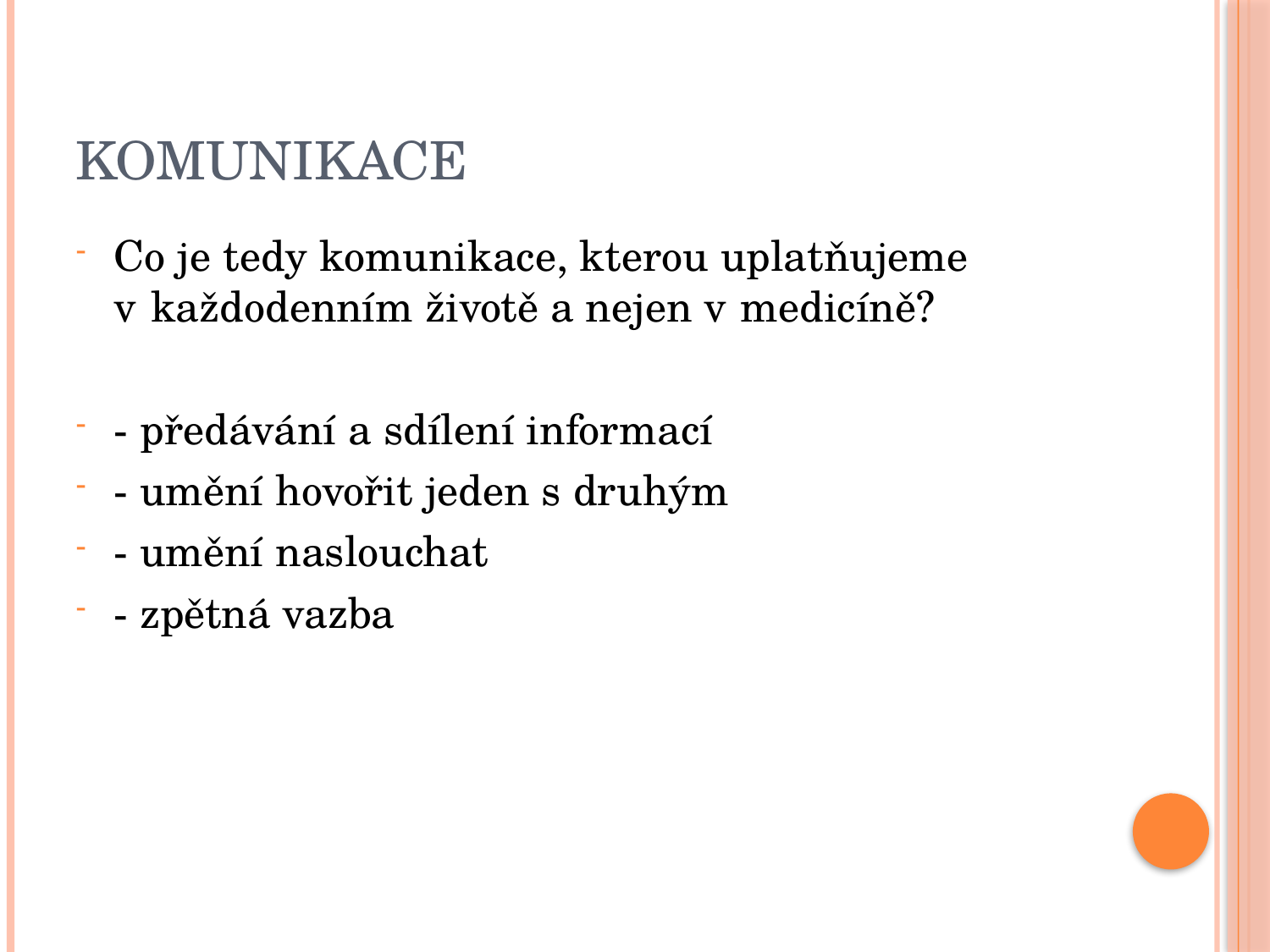

# KOMUNIKACE
Co je tedy komunikace, kterou uplatňujeme v každodenním životě a nejen v medicíně?

- předávání a sdílení informací
- umění hovořit jeden s druhým
- umění naslouchat
- zpětná vazba